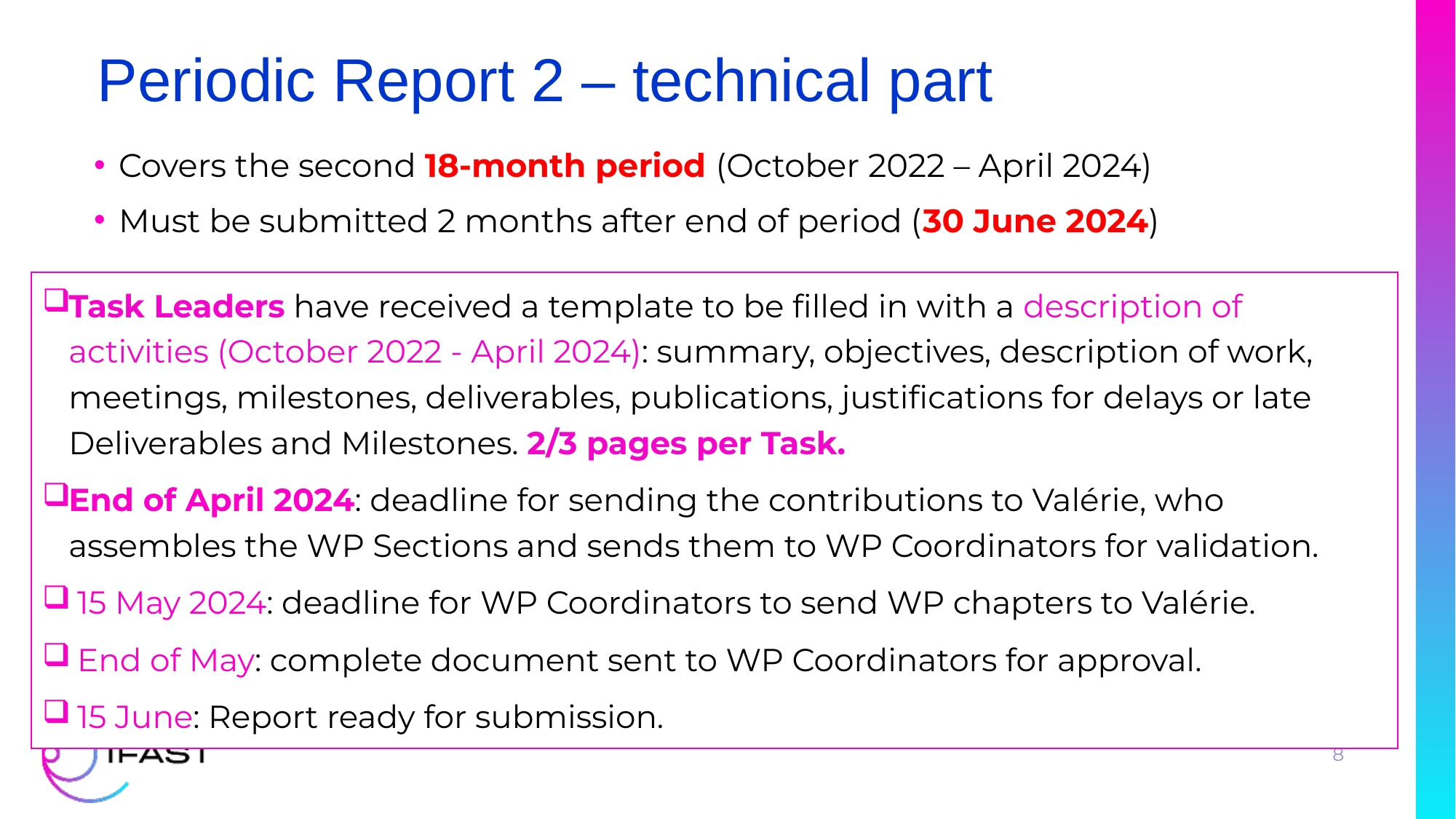

# Periodic Report 2 – technical part
Covers the second 18-month period (October 2022 – April 2024)
Must be submitted 2 months after end of period (30 June 2024)
Task Leaders have received a template to be filled in with a description of activities (October 2022 - April 2024): summary, objectives, description of work, meetings, milestones, deliverables, publications, justifications for delays or late Deliverables and Milestones. 2/3 pages per Task.
End of April 2024: deadline for sending the contributions to Valérie, who assembles the WP Sections and sends them to WP Coordinators for validation.
 15 May 2024: deadline for WP Coordinators to send WP chapters to Valérie.
 End of May: complete document sent to WP Coordinators for approval.
 15 June: Report ready for submission.
8